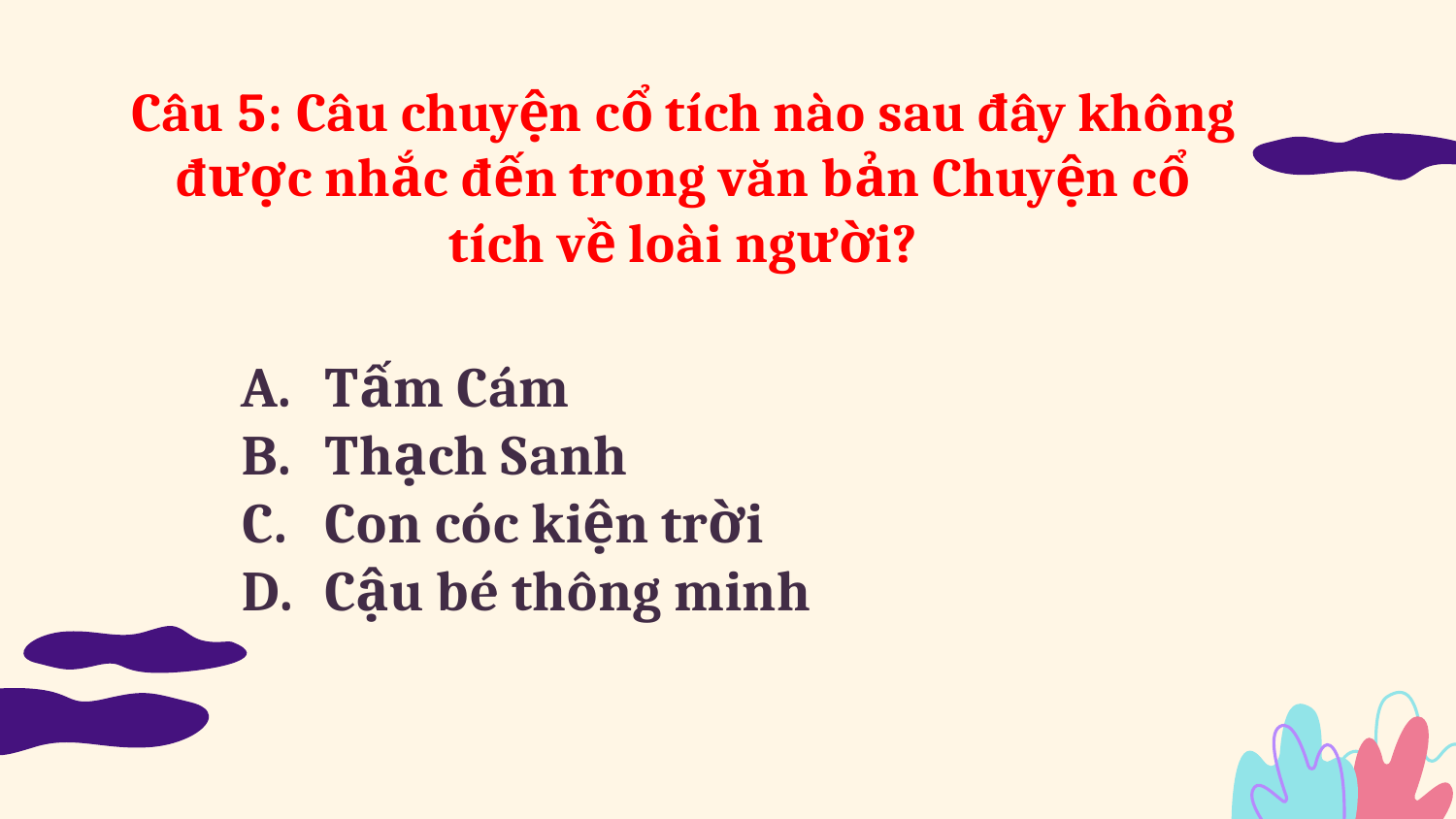

# Câu 5: Câu chuyện cổ tích nào sau đây không được nhắc đến trong văn bản Chuyện cổ tích về loài người?
Tấm Cám
Thạch Sanh
Con cóc kiện trời
Cậu bé thông minh